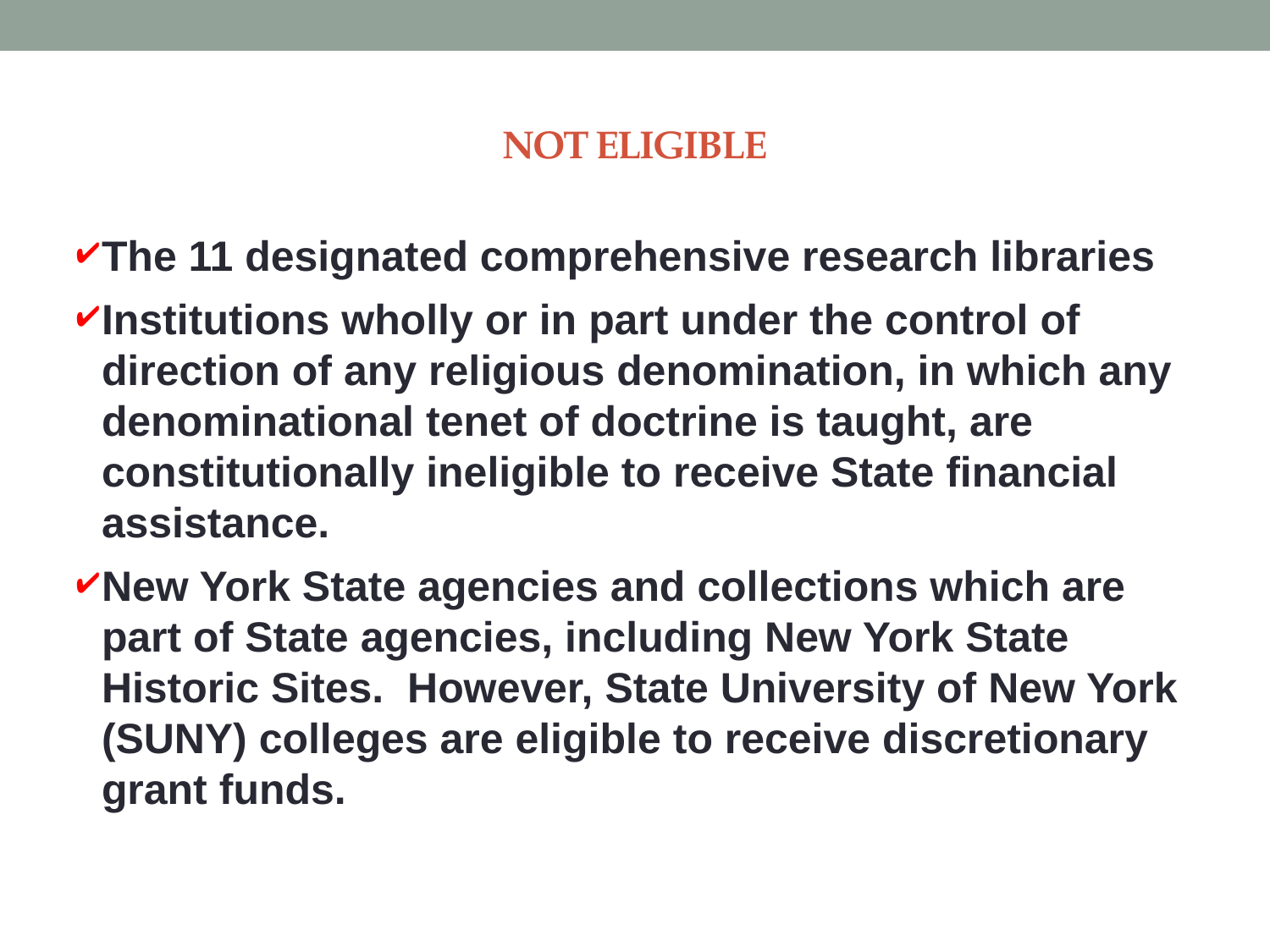

# NOT ELIGIBLE
The 11 designated comprehensive research libraries
Institutions wholly or in part under the control of
direction of any religious denomination, in which any
denominational tenet of doctrine is taught, are
constitutionally ineligible to receive State financial
assistance.
New York State agencies and collections which are
part of State agencies, including New York State
Historic Sites.  However, State University of New York
(SUNY) colleges are eligible to receive discretionary
grant funds.